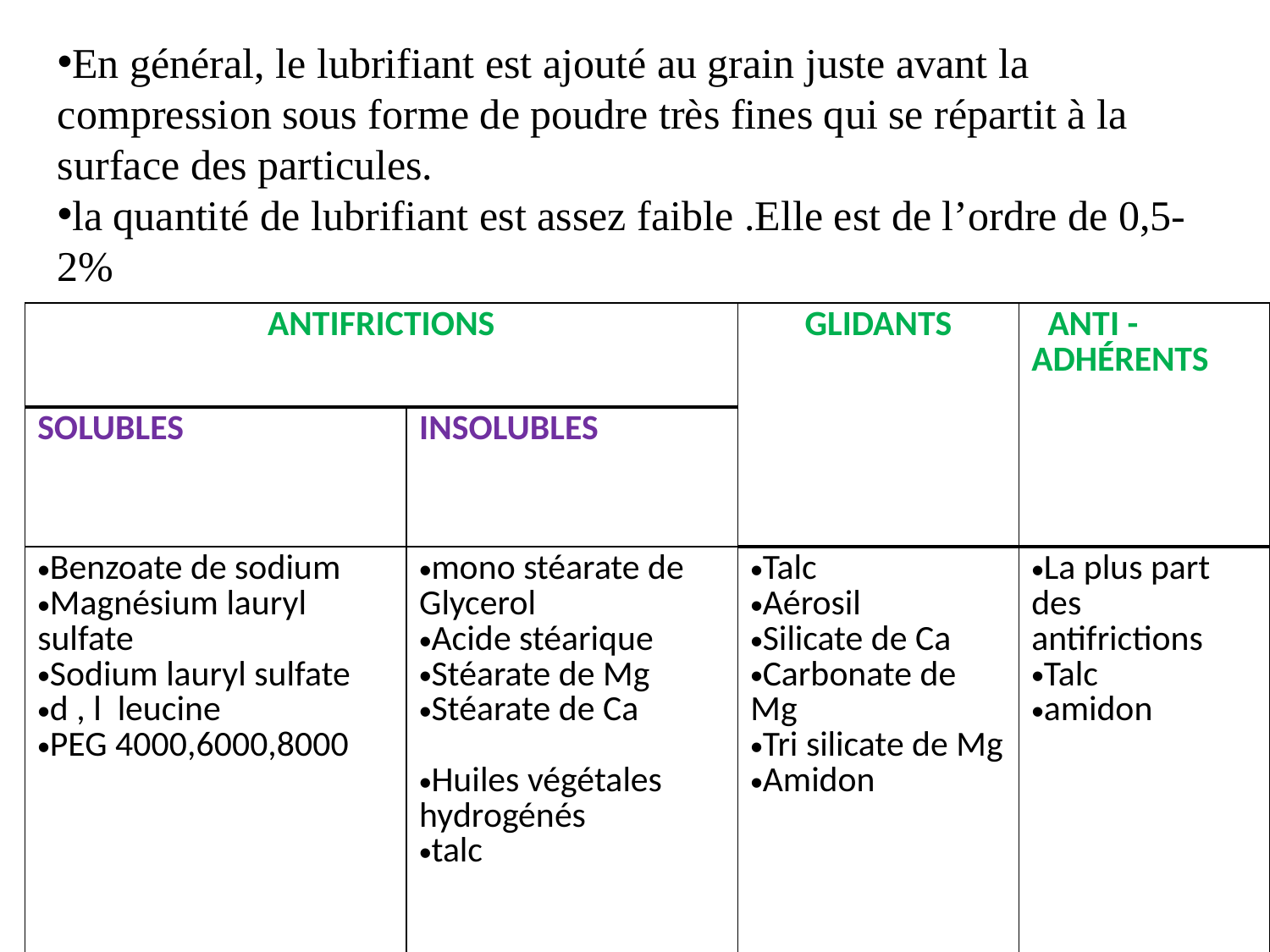

En général, le lubrifiant est ajouté au grain juste avant la compression sous forme de poudre très fines qui se répartit à la surface des particules.
la quantité de lubrifiant est assez faible .Elle est de l’ordre de 0,5-2%

| ANTIFRICTIONS |  | GLIDANTS | ANTI -ADHÉRENTS |
| --- | --- | --- | --- |
| SOLUBLES | INSOLUBLES |  |  |
| Benzoate de sodium Magnésium lauryl sulfate Sodium lauryl sulfate d , l leucine PEG 4000,6000,8000 | mono stéarate de Glycerol Acide stéarique Stéarate de Mg Stéarate de Ca Huiles végétales hydrogénés talc | Talc Aérosil Silicate de Ca Carbonate de Mg Tri silicate de Mg Amidon | La plus part des antifrictions Talc amidon |